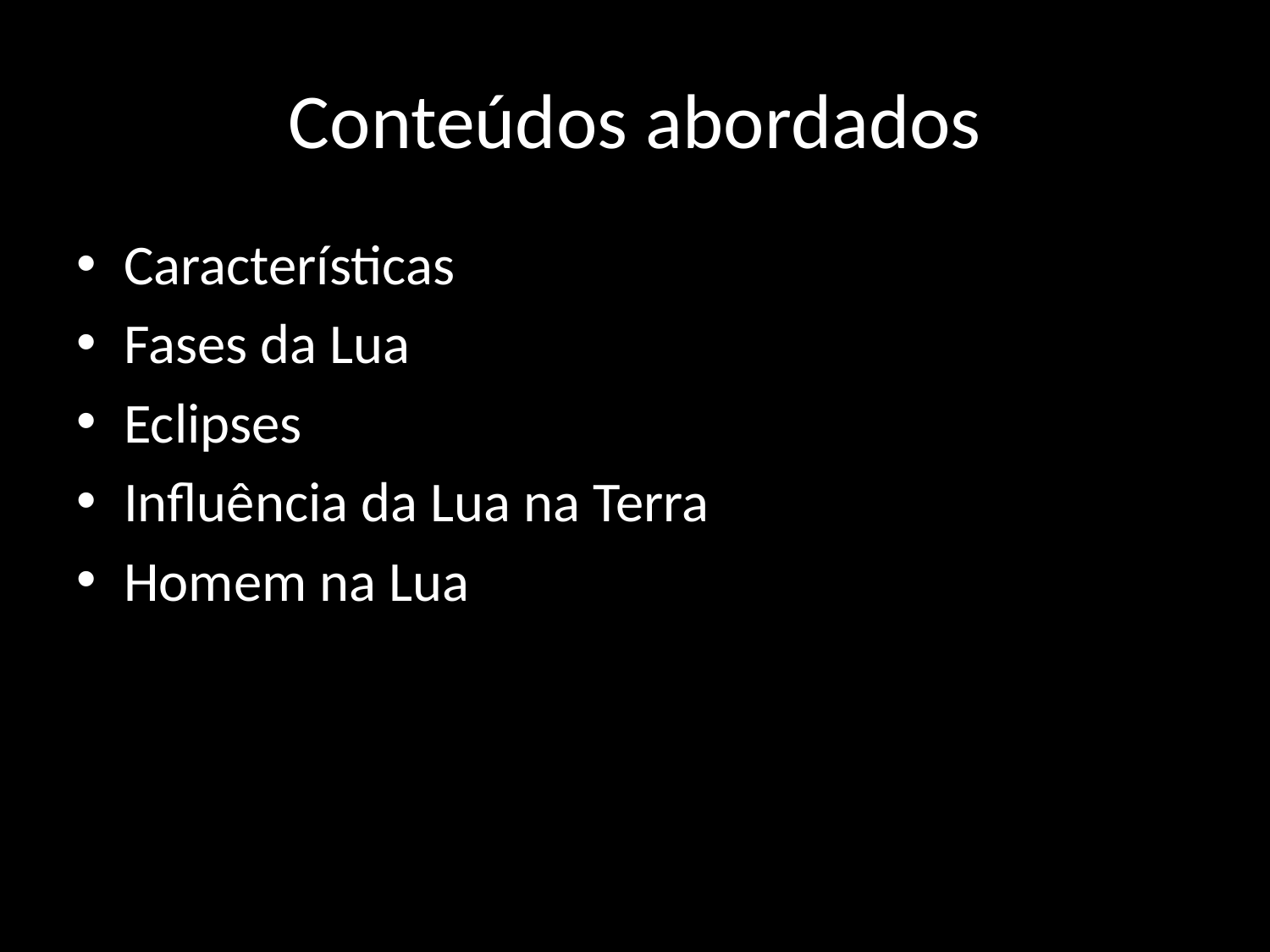

# Conteúdos abordados
Características
Fases da Lua
Eclipses
Influência da Lua na Terra
Homem na Lua